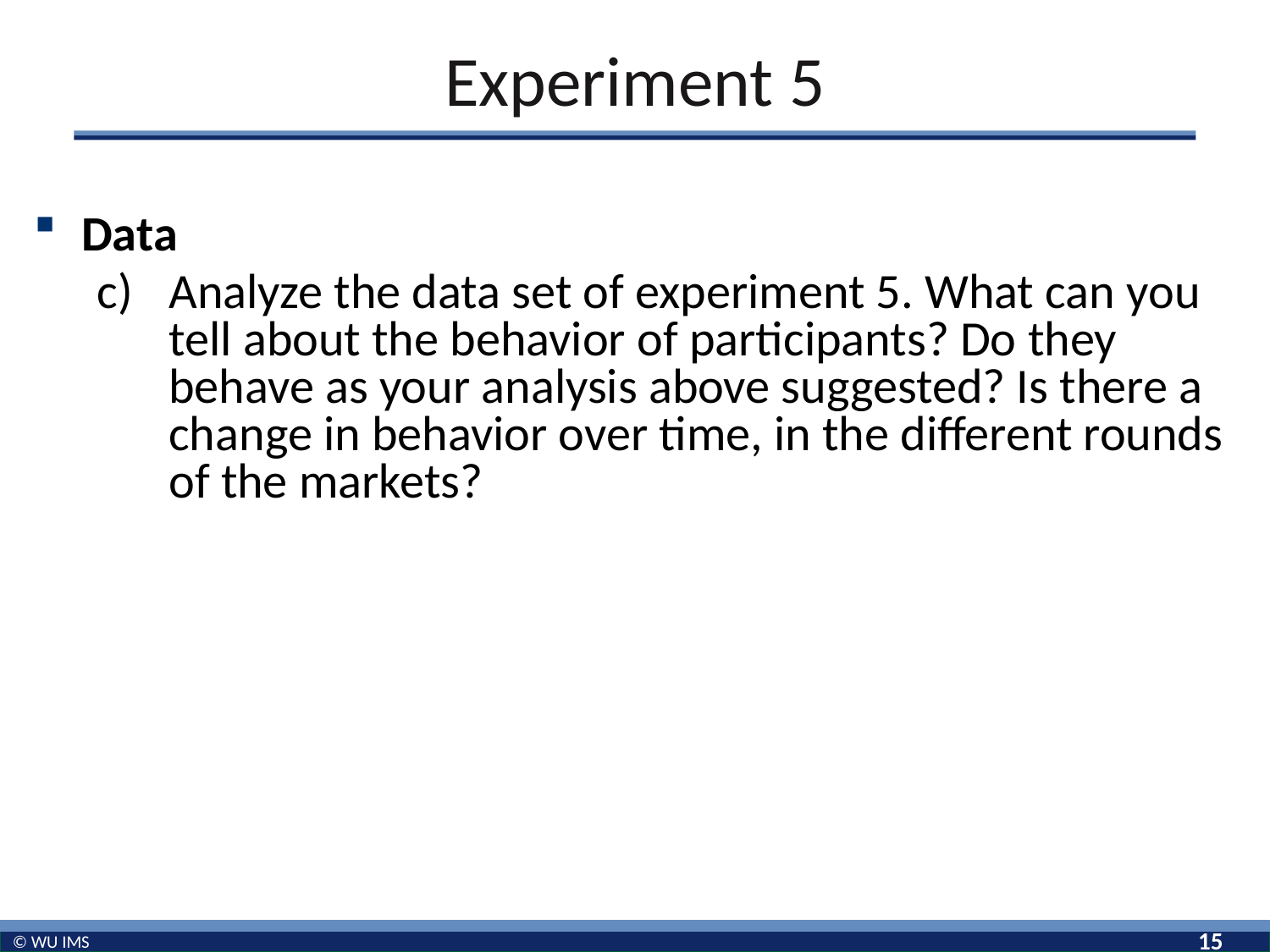

# Experiment 5

Data
Analyze the data set of experiment 5. What can you tell about the behavior of participants? Do they behave as your analysis above suggested? Is there a change in behavior over time, in the different rounds of the markets?

15